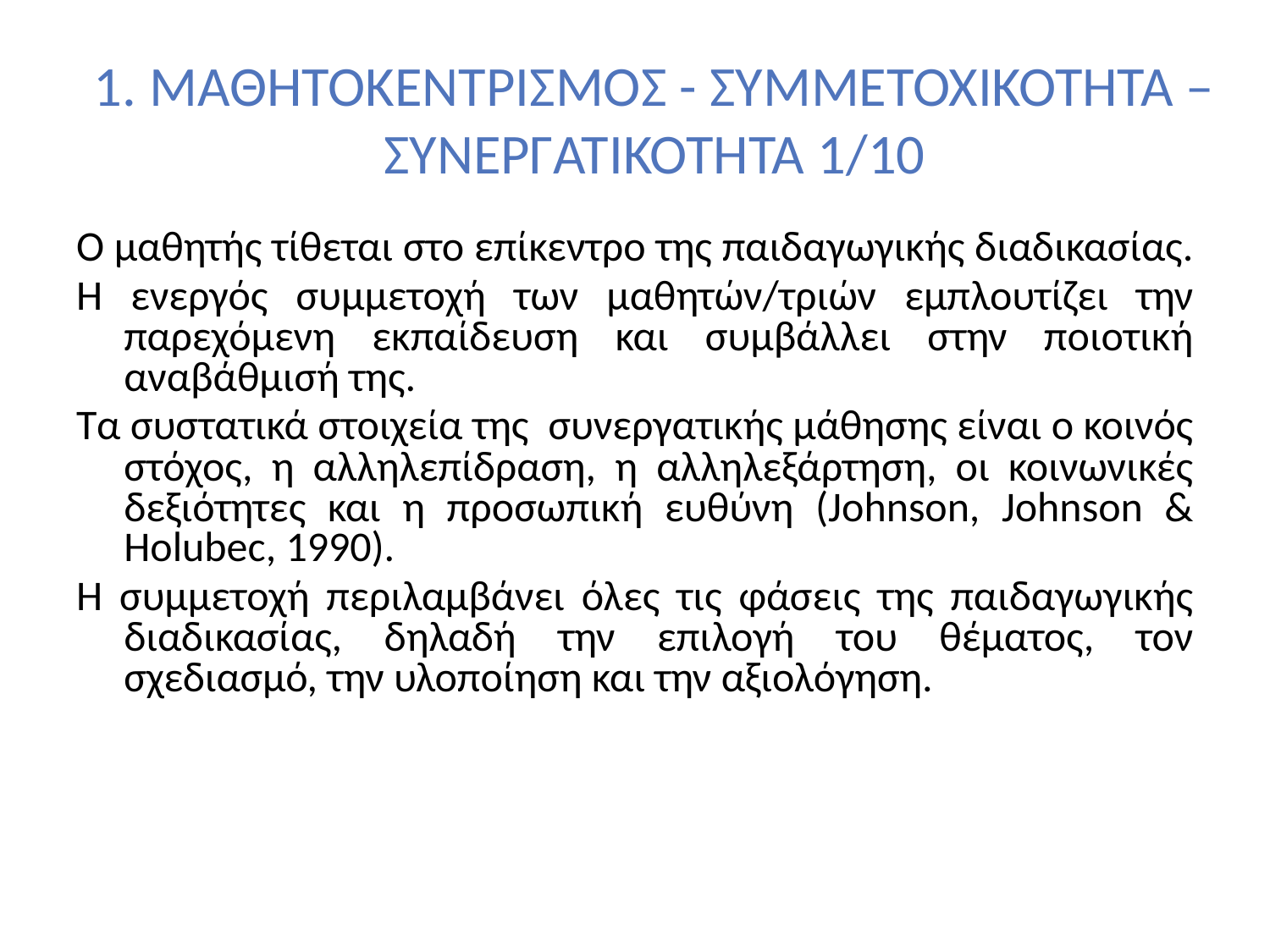

# 1. ΜΑΘΗΤΟΚΕΝΤΡΙΣΜΟΣ - ΣΥΜΜΕΤΟΧΙΚΟΤΗΤΑ – ΣΥΝΕΡΓΑΤΙΚΟΤΗΤΑ 1/10
Ο μαθητής τίθεται στο επίκεντρο της παιδαγωγικής διαδικασίας.
Η ενεργός συμμετοχή των μαθητών/τριών εμπλουτίζει την παρεχόμενη εκπαίδευση και συμβάλλει στην ποιοτική αναβάθμισή της.
Τα συστατικά στοιχεία της  συνεργατικής μάθησης είναι ο κοινός στόχος, η αλληλεπίδραση, η αλληλεξάρτηση, οι κοινωνικές δεξιότητες και η προσωπική ευθύνη (Johnson, Johnson & Holubec, 1990).
Η συμμετοχή περιλαμβάνει όλες τις φάσεις της παιδαγωγικής διαδικασίας, δηλαδή την επιλογή του θέματος, τον σχεδιασμό, την υλοποίηση και την αξιολόγηση.